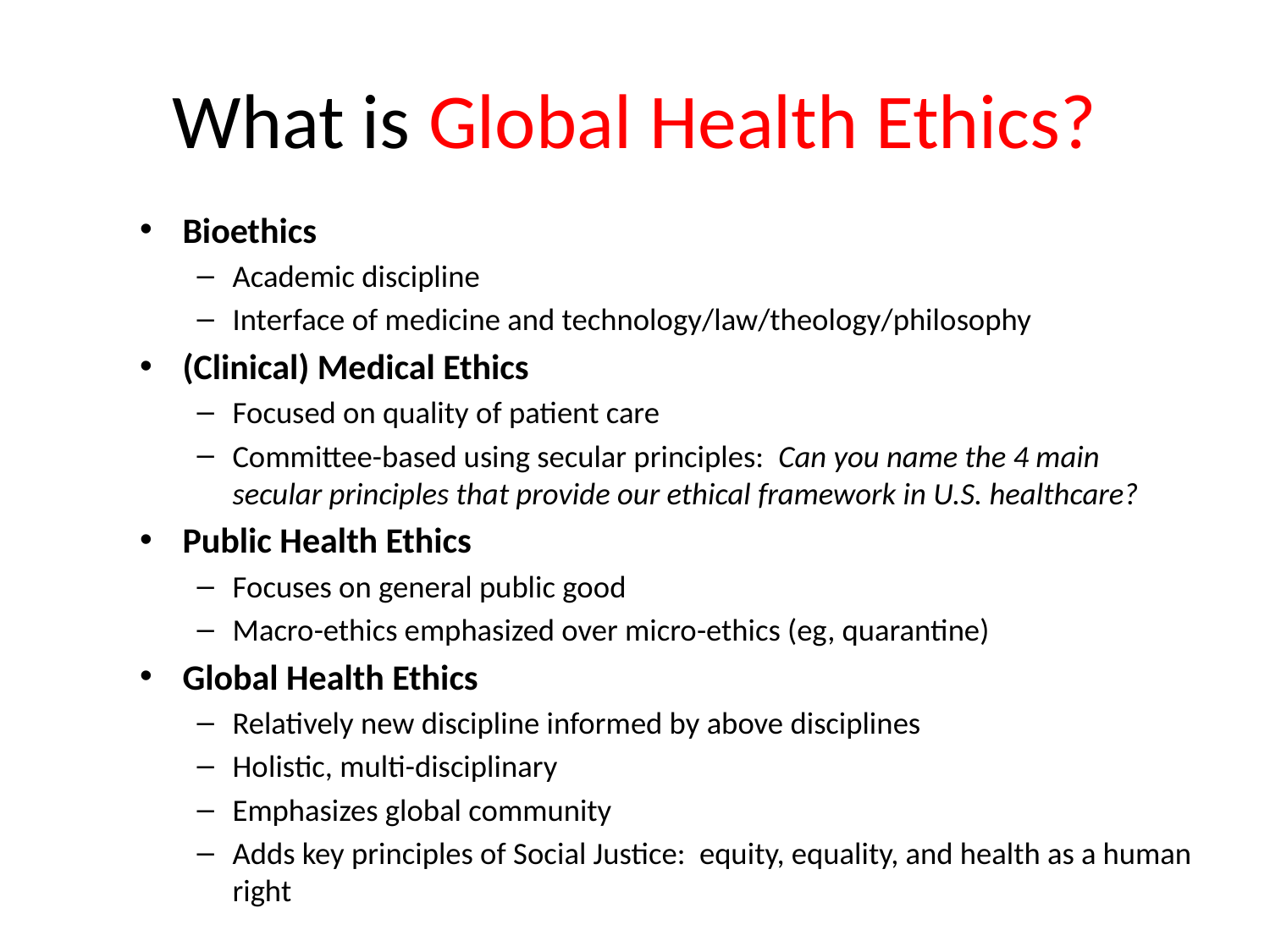

# What is Global Health Ethics?
Bioethics
Academic discipline
Interface of medicine and technology/law/theology/philosophy
(Clinical) Medical Ethics
Focused on quality of patient care
Committee-based using secular principles:  Can you name the 4 main secular principles that provide our ethical framework in U.S. healthcare?
Public Health Ethics
Focuses on general public good
Macro-ethics emphasized over micro-ethics (eg, quarantine)
Global Health Ethics
Relatively new discipline informed by above disciplines
Holistic, multi-disciplinary
Emphasizes global community
Adds key principles of Social Justice:  equity, equality, and health as a human right